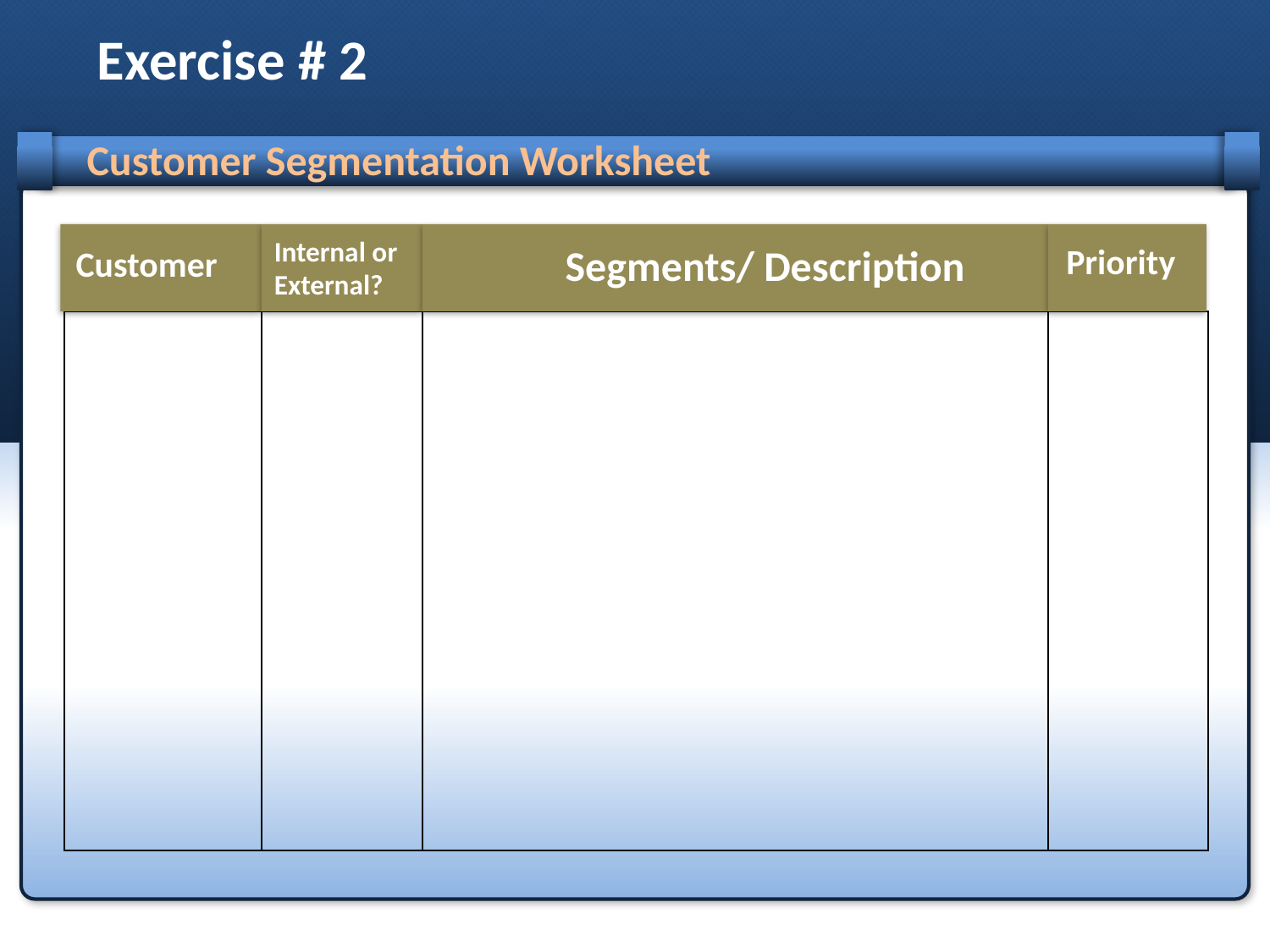

# Exercise # 2
Customer Segmentation Worksheet

Internal or External?
Segments/ Description
Priority
Customer
|  |  |  |  |
| --- | --- | --- | --- |